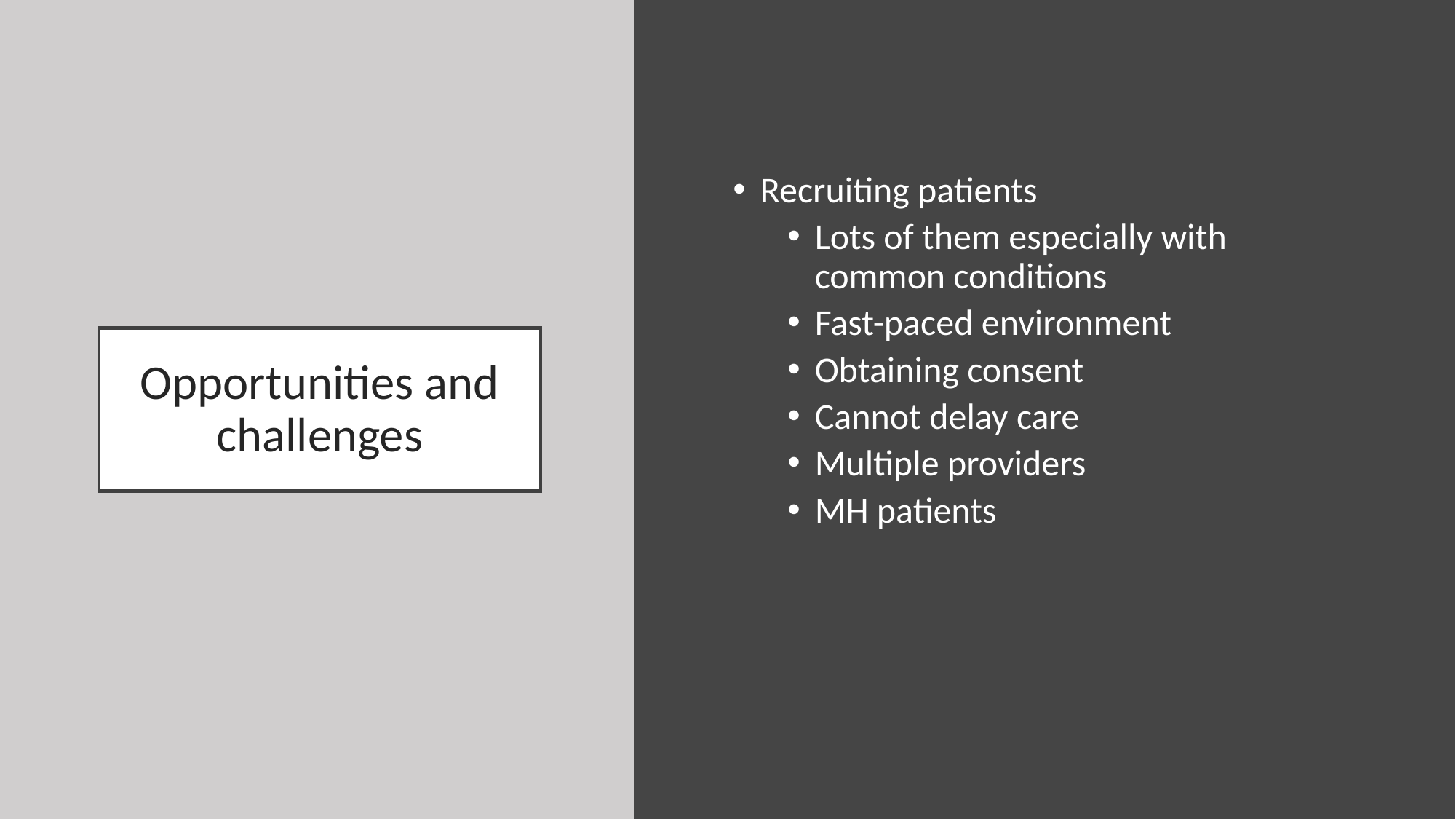

Recruiting patients
Lots of them especially with common conditions
Fast-paced environment
Obtaining consent
Cannot delay care
Multiple providers
MH patients

# Opportunities and challenges